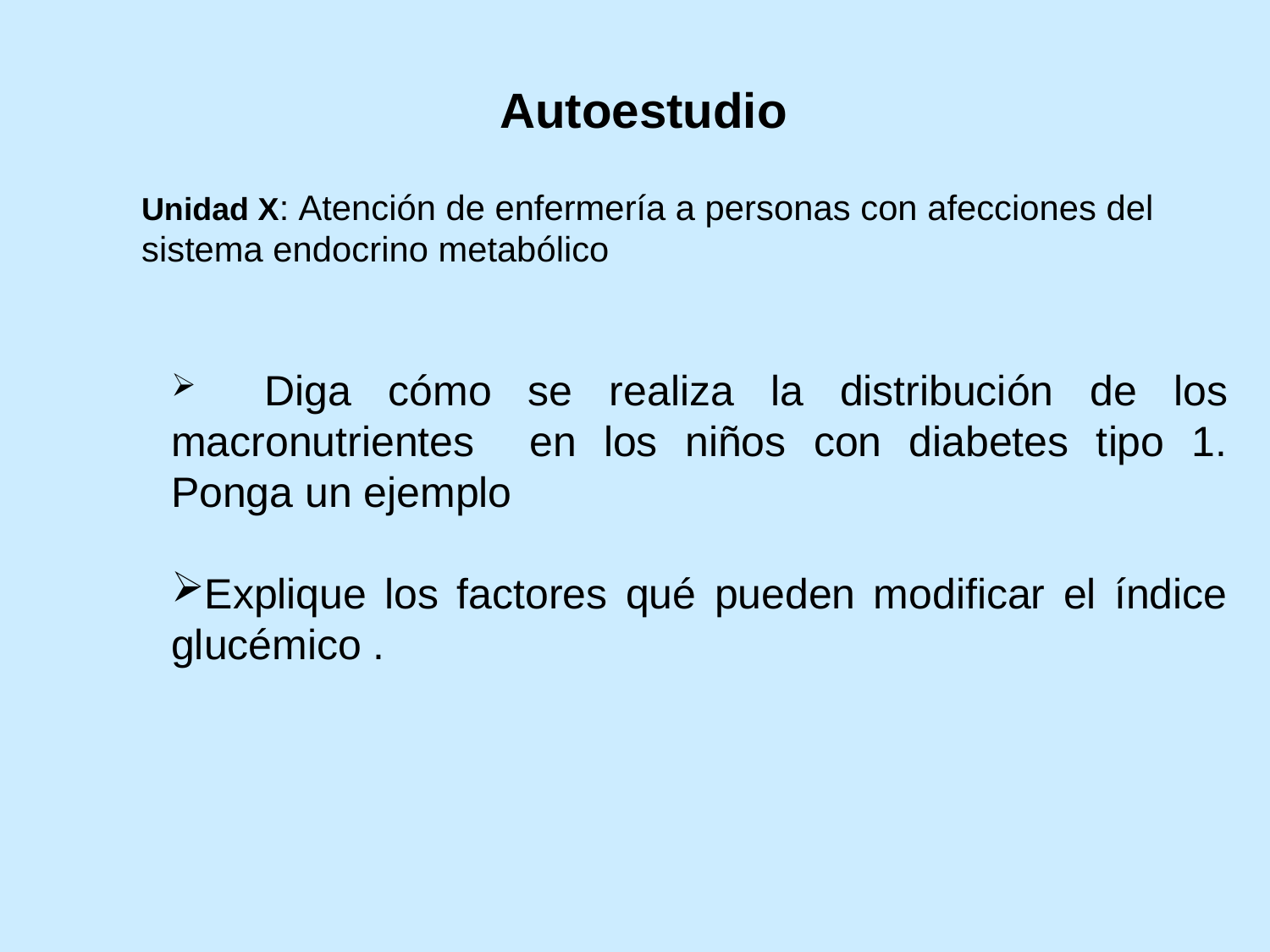

Autoestudio
Unidad X: Atención de enfermería a personas con afecciones del sistema endocrino metabólico
  Diga cómo se realiza la distribución de los macronutrientes  en los niños con diabetes tipo 1. Ponga un ejemplo

Explique los factores qué pueden modificar el índice glucémico .